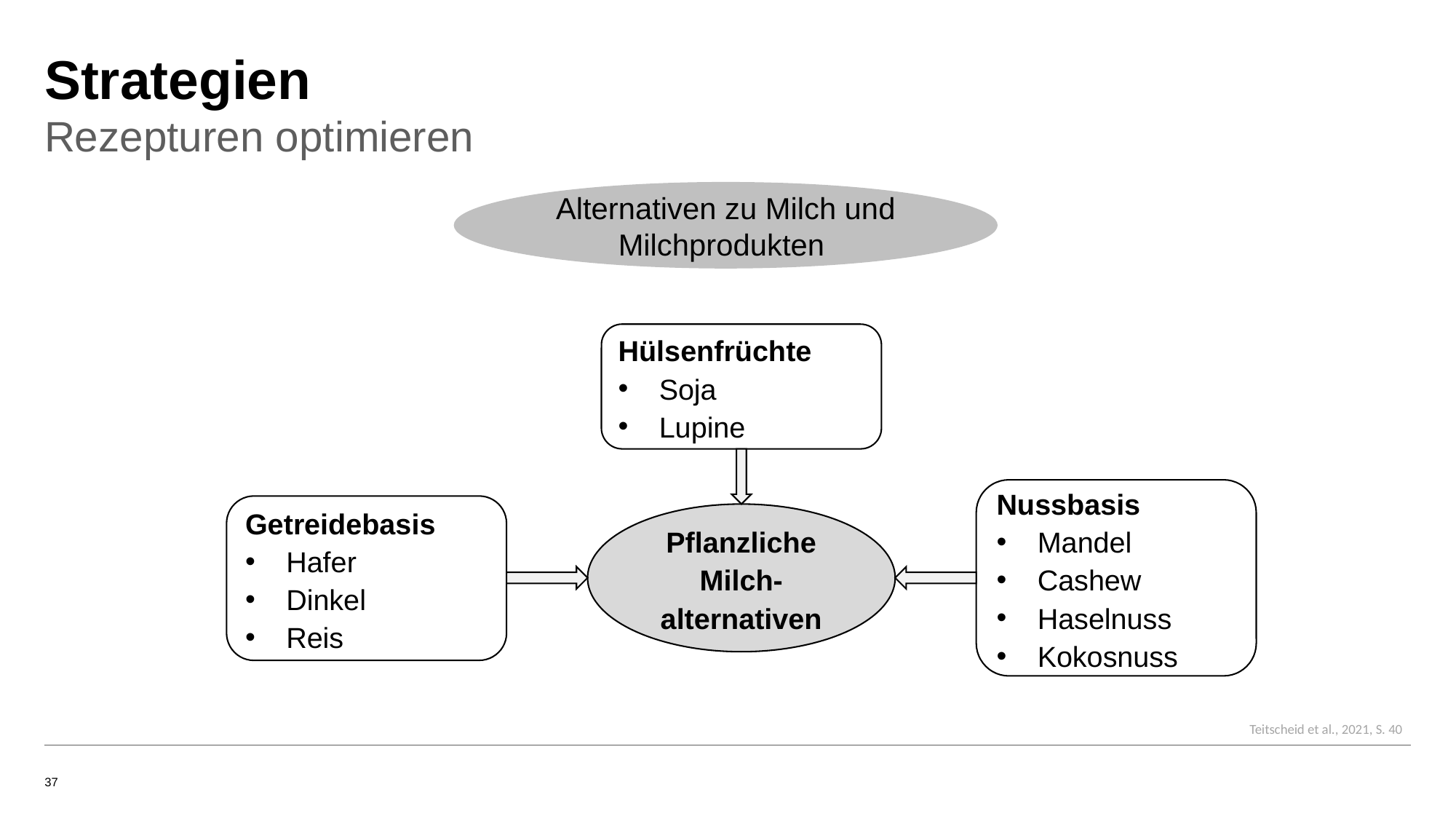

# Strategien
Rezepturen optimieren
Alternativen zu Milch und Milchprodukten
Hülsenfrüchte
Soja
Lupine

Nussbasis
Mandel
Cashew
Haselnuss
Kokosnuss
Getreidebasis
Hafer
Dinkel
Reis
Pflanzliche
Milch-
alternativen

Teitscheid et al., 2021, S. 40